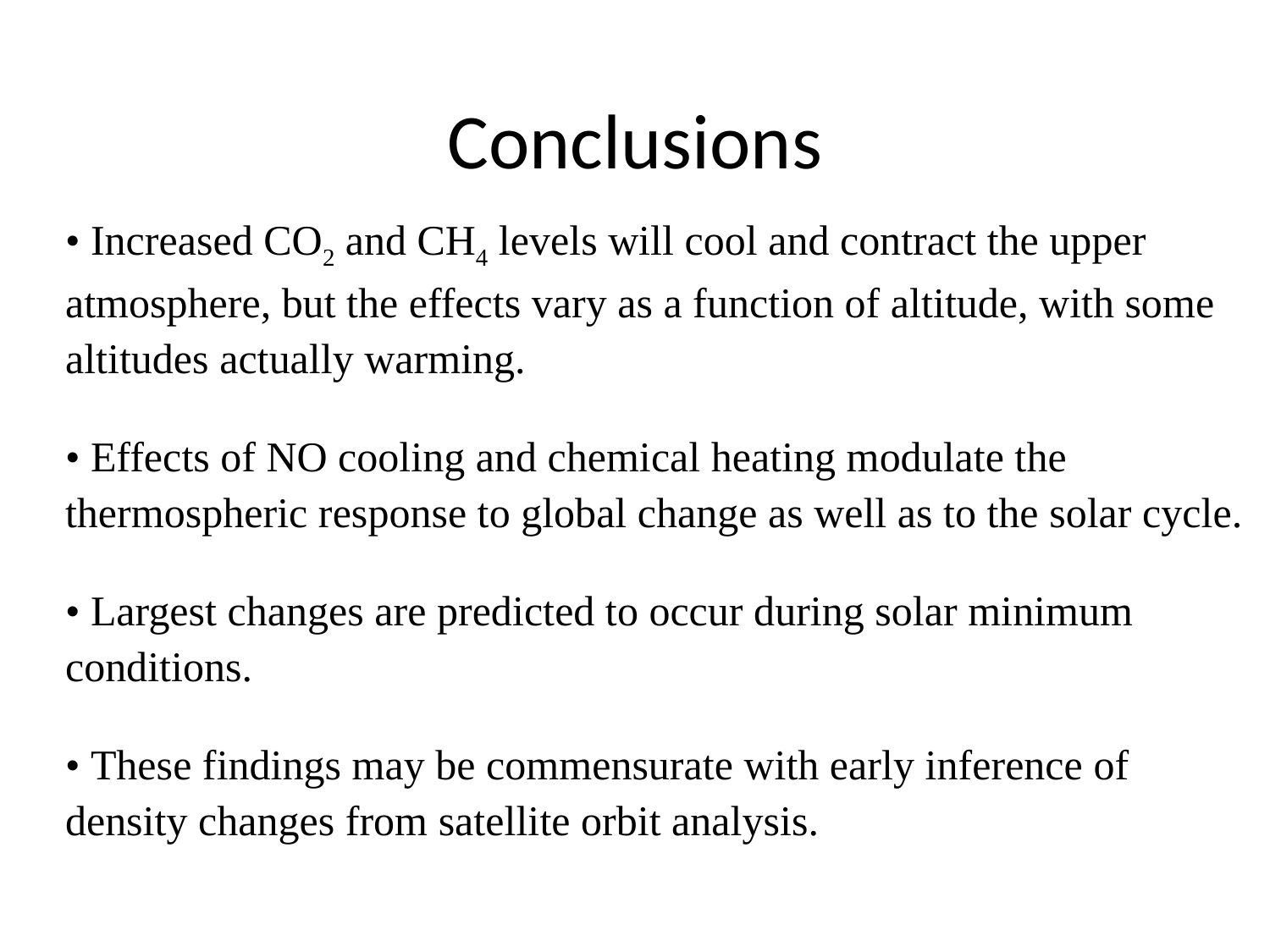

# Conclusions
• Increased CO2 and CH4 levels will cool and contract the upper atmosphere, but the effects vary as a function of altitude, with some altitudes actually warming.
• Effects of NO cooling and chemical heating modulate the thermospheric response to global change as well as to the solar cycle.
• Largest changes are predicted to occur during solar minimum conditions.
• These findings may be commensurate with early inference of density changes from satellite orbit analysis.